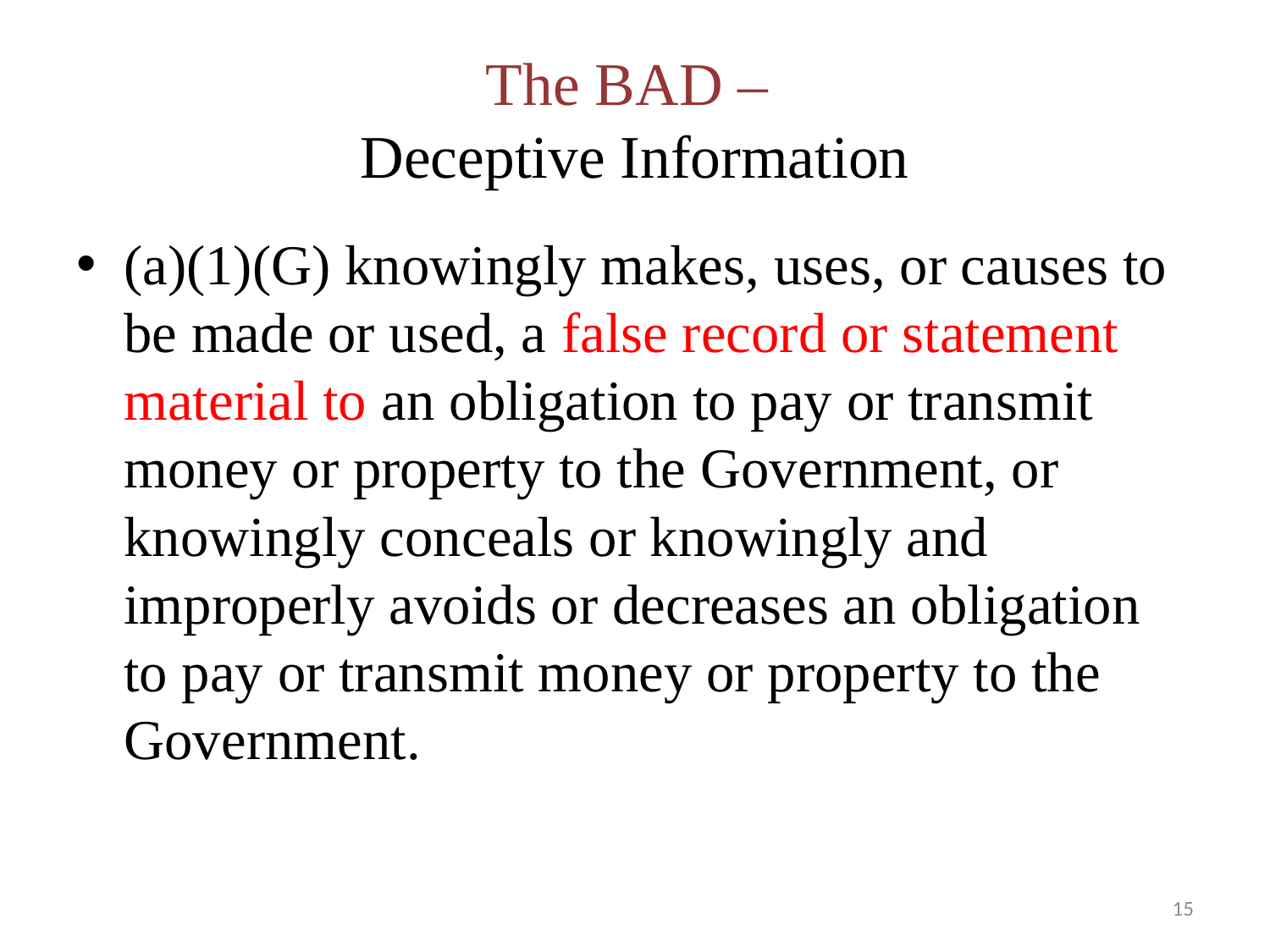

# The BAD – Deceptive Information
(a)(1)(G) knowingly makes, uses, or causes to be made or used, a false record or statement material to an obligation to pay or transmit money or property to the Government, or knowingly conceals or knowingly and improperly avoids or decreases an obligation to pay or transmit money or property to the Government.

15